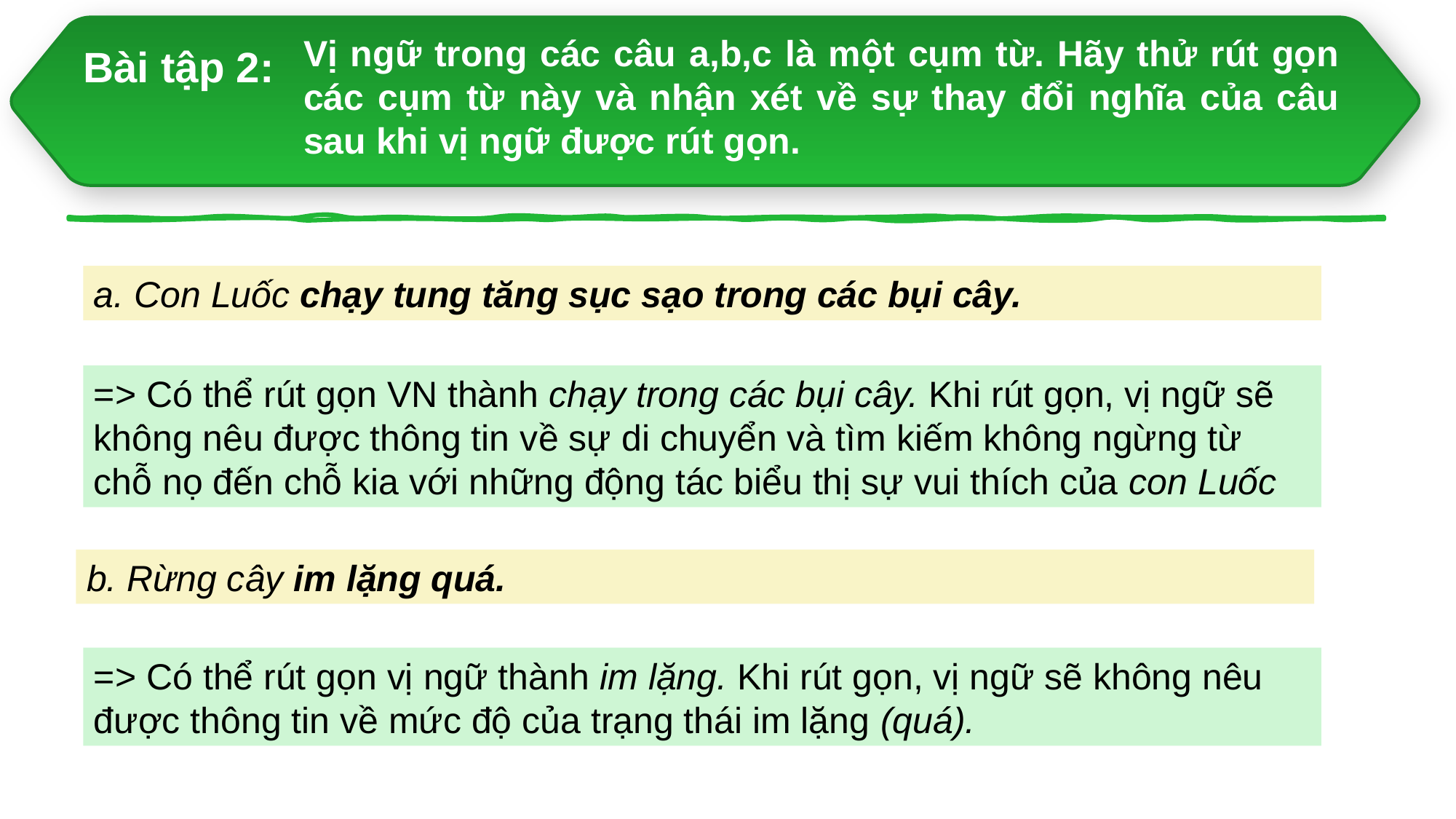

=> Có thể rút gọn thành phần chủ ngữ thành Phút yên tĩnh. Nếu rút gọn như vậy, câu sẽ mất đi ý nghĩa miêu tả, hạn định (của rừng ban mai)

Bài tập 2:
Vị ngữ trong các câu a,b,c là một cụm từ. Hãy thử rút gọn các cụm từ này và nhận xét về sự thay đổi nghĩa của câu sau khi vị ngữ được rút gọn.

a. Con Luốc chạy tung tăng sục sạo trong các bụi cây.
=> Có thể rút gọn VN thành chạy trong các bụi cây. Khi rút gọn, vị ngữ sẽ không nêu được thông tin về sự di chuyển và tìm kiếm không ngừng từ chỗ nọ đến chỗ kia với những động tác biểu thị sự vui thích của con Luốc
b. Rừng cây im lặng quá.
=> Có thể rút gọn vị ngữ thành im lặng. Khi rút gọn, vị ngữ sẽ không nêu được thông tin về mức độ của trạng thái im lặng (quá).